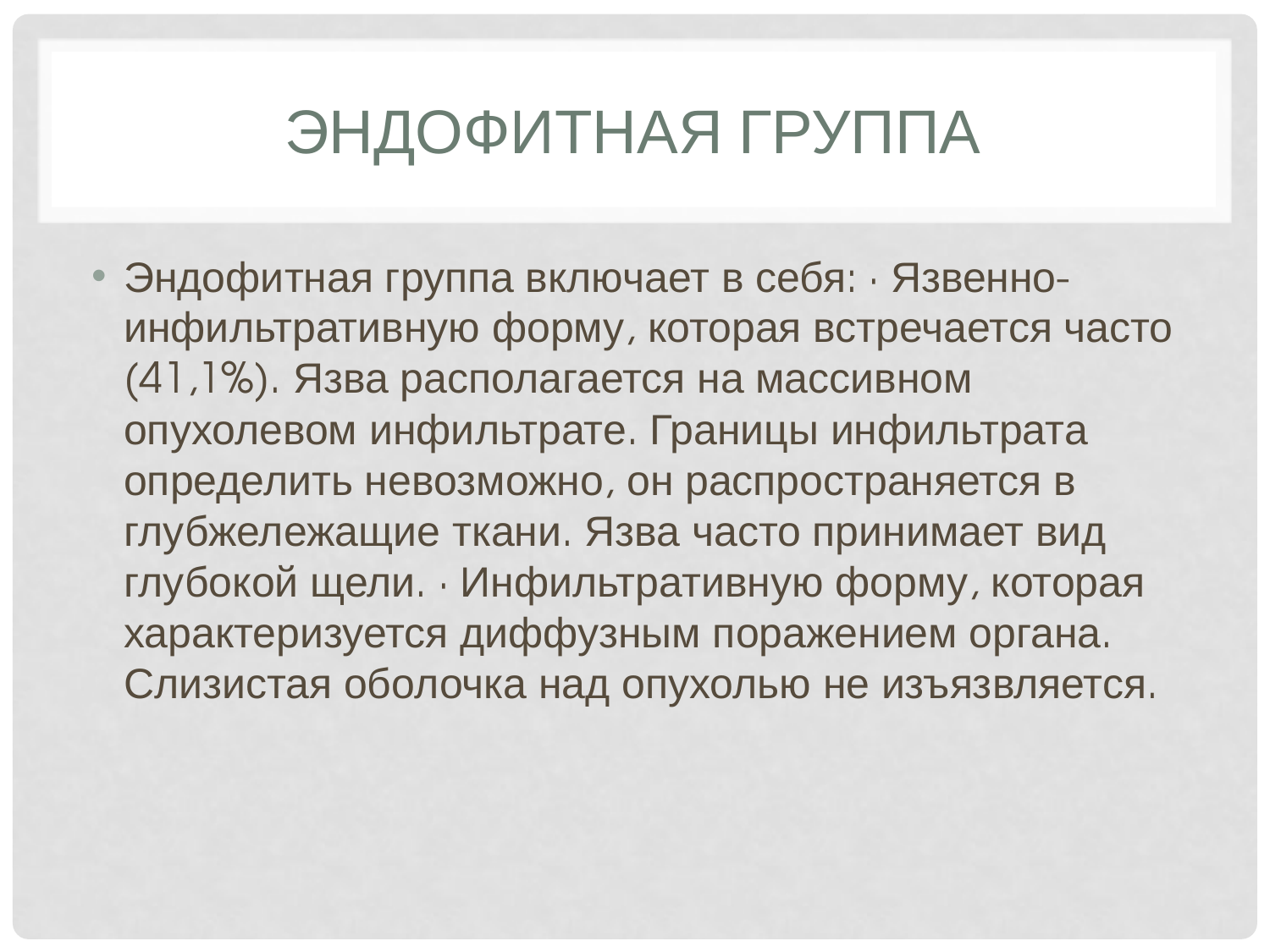

# Эндофитная группа
Эндофитная группа включает в себя: · Язвенно-инфильтративную форму, которая встречается часто (41,1%). Язва располагается на массивном опухолевом инфильтрате. Границы инфильтрата определить невозможно, он распространяется в глубжележащие ткани. Язва часто принимает вид глубокой щели. · Инфильтративную форму, которая характеризуется диффузным поражением органа. Слизистая оболочка над опухолью не изъязвляется.